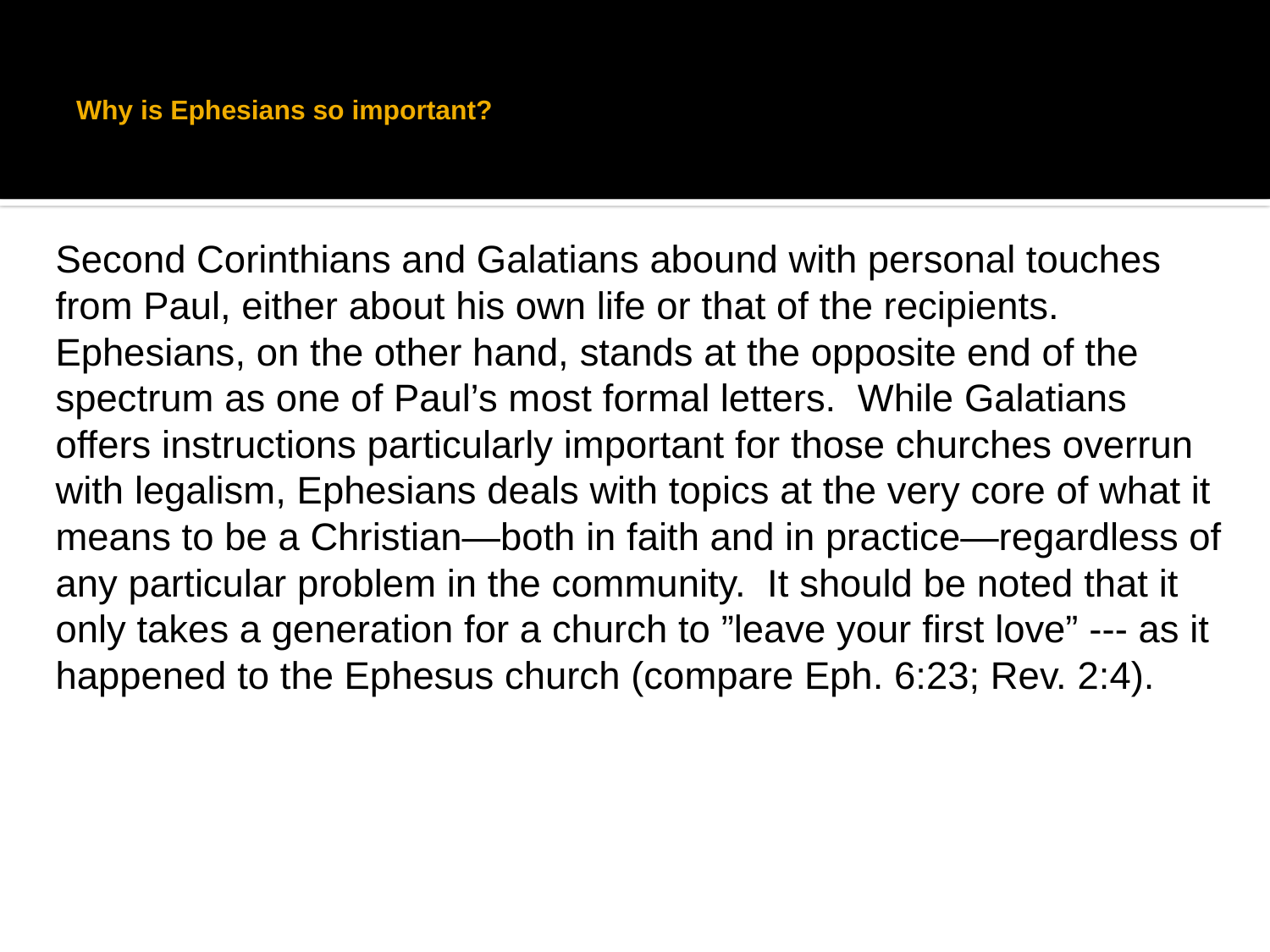

# Why is Ephesians so important?
Second Corinthians and Galatians abound with personal touches from Paul, either about his own life or that of the recipients.  Ephesians, on the other hand, stands at the opposite end of the spectrum as one of Paul’s most formal letters.  While Galatians offers instructions particularly important for those churches overrun with legalism, Ephesians deals with topics at the very core of what it means to be a Christian—both in faith and in practice—regardless of any particular problem in the community.  It should be noted that it only takes a generation for a church to ”leave your first love” --- as it happened to the Ephesus church (compare Eph. 6:23; Rev. 2:4).